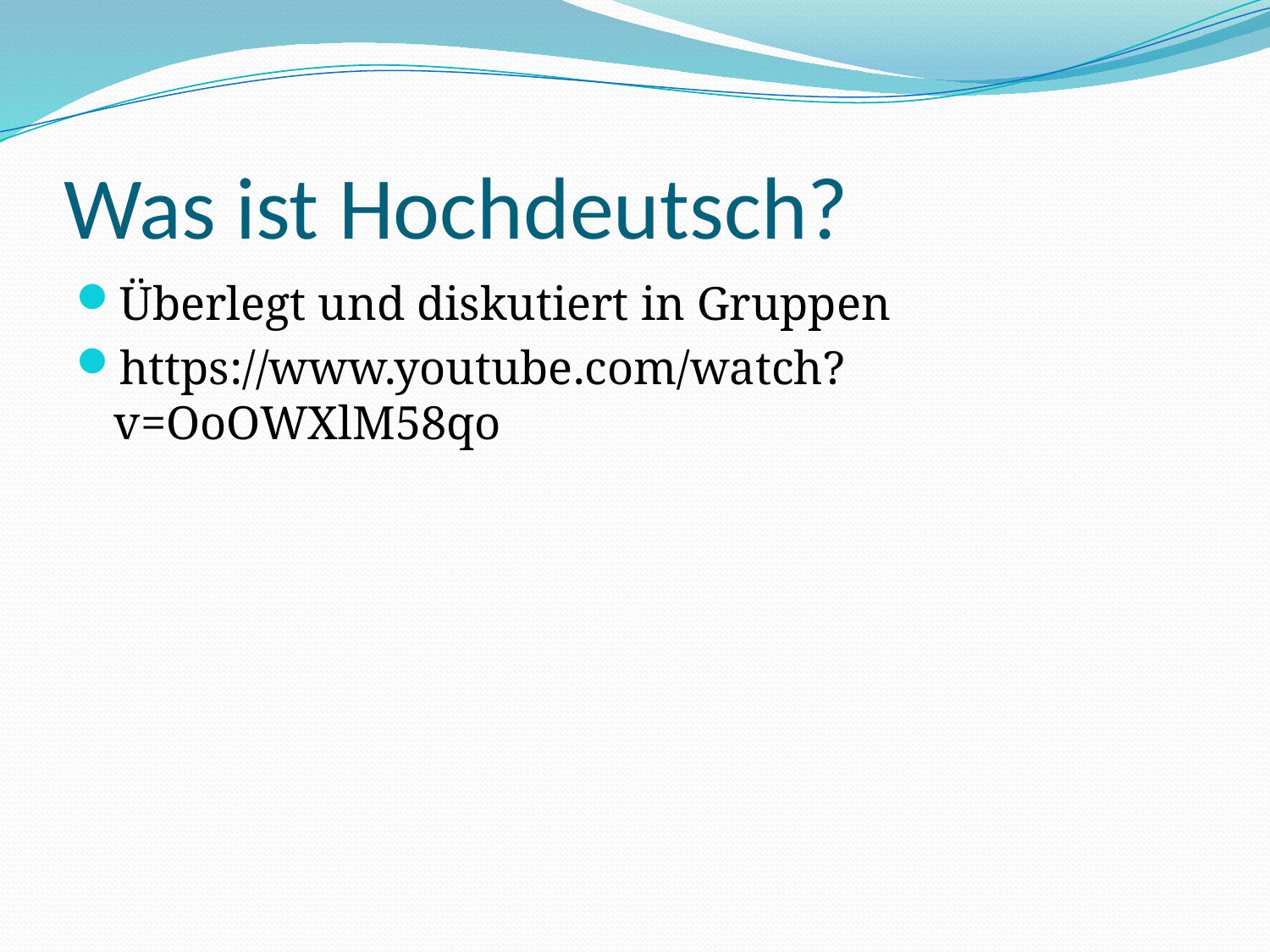

# Was ist Hochdeutsch?
Überlegt und diskutiert in Gruppen
https://www.youtube.com/watch?v=OoOWXlM58qo